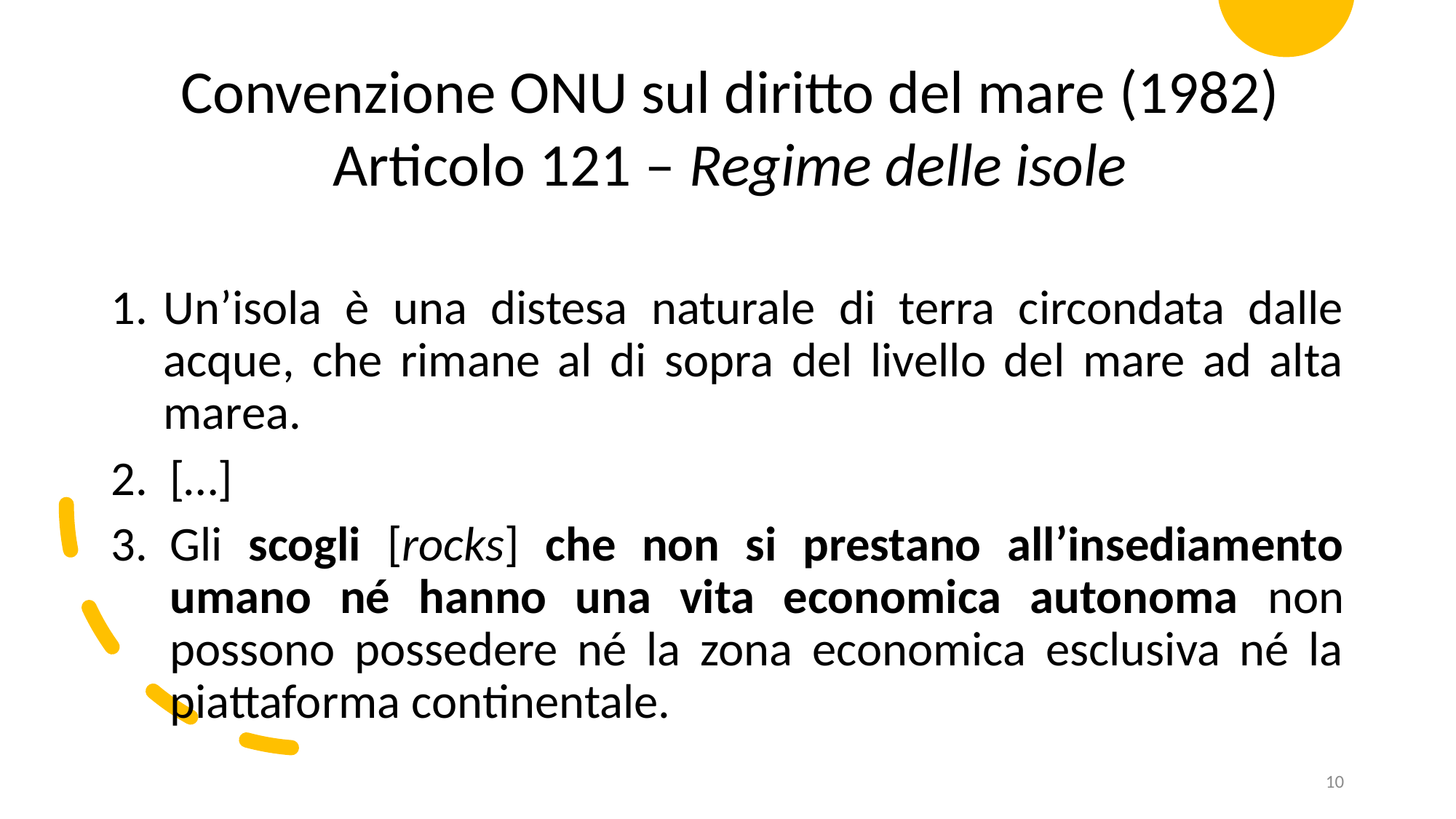

Convenzione ONU sul diritto del mare (1982)
Articolo 121 – Regime delle isole

Un’isola è una distesa naturale di terra circondata dalle acque, che rimane al di sopra del livello del mare ad alta marea.
[…]
Gli scogli [rocks] che non si prestano all’insediamento umano né hanno una vita economica autonoma non possono possedere né la zona economica esclusiva né la piattaforma continentale.

10